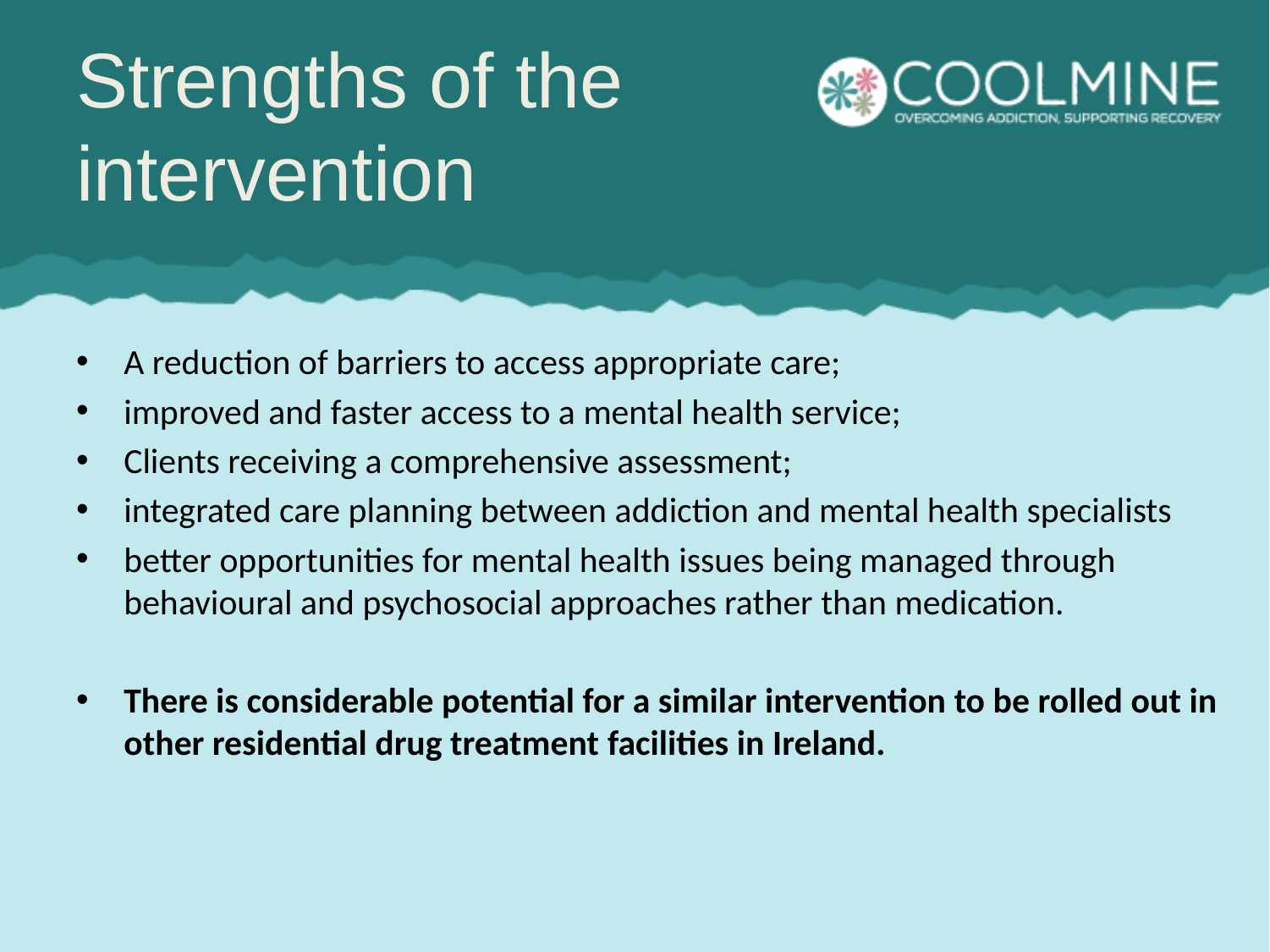

# Strengths of the intervention
A reduction of barriers to access appropriate care;
improved and faster access to a mental health service;
Clients receiving a comprehensive assessment;
integrated care planning between addiction and mental health specialists
better opportunities for mental health issues being managed through behavioural and psychosocial approaches rather than medication.

There is considerable potential for a similar intervention to be rolled out in other residential drug treatment facilities in Ireland.